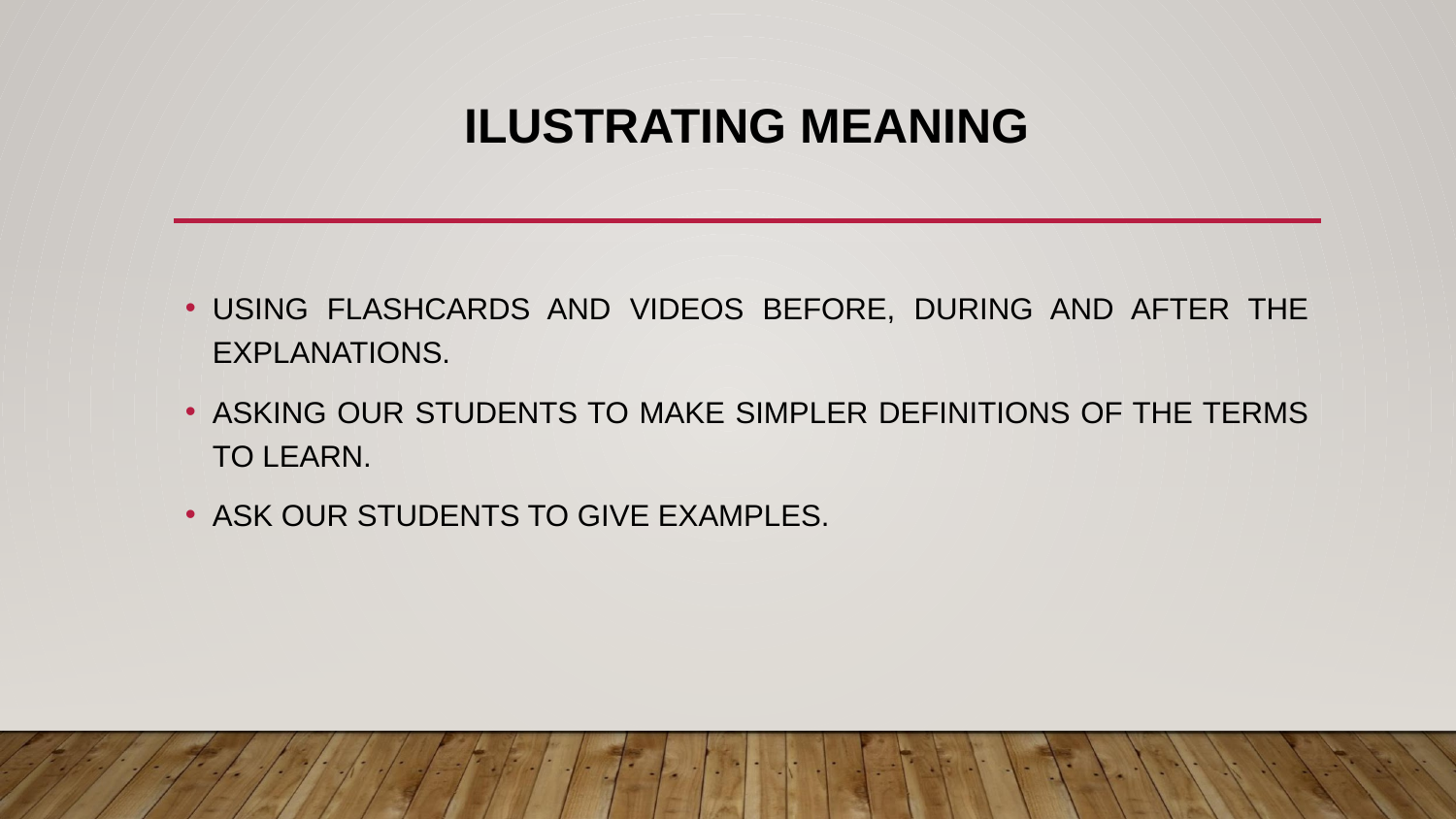

# ILUSTRATING MEANING

USING FLASHCARDS AND VIDEOS BEFORE, DURING AND AFTER THE EXPLANATIONS.
ASKING OUR STUDENTS TO MAKE SIMPLER DEFINITIONS OF THE TERMS TO LEARN.
ASK OUR STUDENTS TO GIVE EXAMPLES.